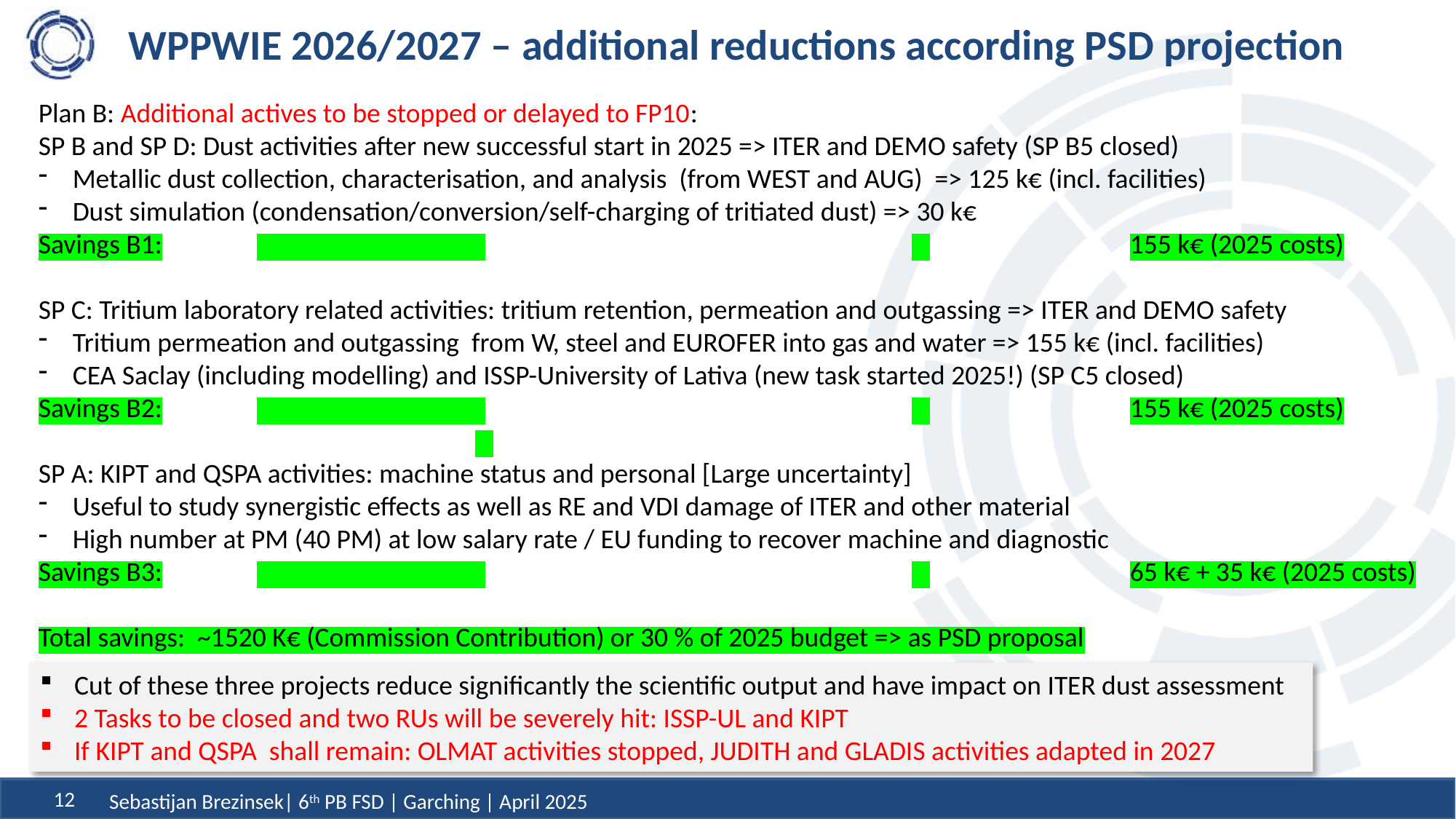

# WPPWIE 2026/2027 – additional reductions according PSD projection
Plan B: Additional actives to be stopped or delayed to FP10:
SP B and SP D: Dust activities after new successful start in 2025 => ITER and DEMO safety (SP B5 closed)
Metallic dust collection, characterisation, and analysis  (from WEST and AUG)  => 125 k€ (incl. facilities)
Dust simulation (condensation/conversion/self-charging of tritiated dust) => 30 k€
Savings B1:	                                     				   		155 k€ (2025 costs)

SP C: Tritium laboratory related activities: tritium retention, permeation and outgassing => ITER and DEMO safety
Tritium permeation and outgassing  from W, steel and EUROFER into gas and water => 155 k€ (incl. facilities)
CEA Saclay (including modelling) and ISSP-University of Lativa (new task started 2025!) (SP C5 closed)
Savings B2:	                                     				   		155 k€ (2025 costs)

SP A: KIPT and QSPA activities: machine status and personal [Large uncertainty]
Useful to study synergistic effects as well as RE and VDI damage of ITER and other material
High number at PM (40 PM) at low salary rate / EU funding to recover machine and diagnostic
Savings B3:	                                     				   		65 k€ + 35 k€ (2025 costs)

Total savings:  ~1520 K€ (Commission Contribution) or 30 % of 2025 budget => as PSD proposal
Cut of these three projects reduce significantly the scientific output and have impact on ITER dust assessment
2 Tasks to be closed and two RUs will be severely hit: ISSP-UL and KIPT
If KIPT and QSPA  shall remain: OLMAT activities stopped, JUDITH and GLADIS activities adapted in 2027
Sebastijan Brezinsek| 6th PB FSD | Garching | April 2025
12